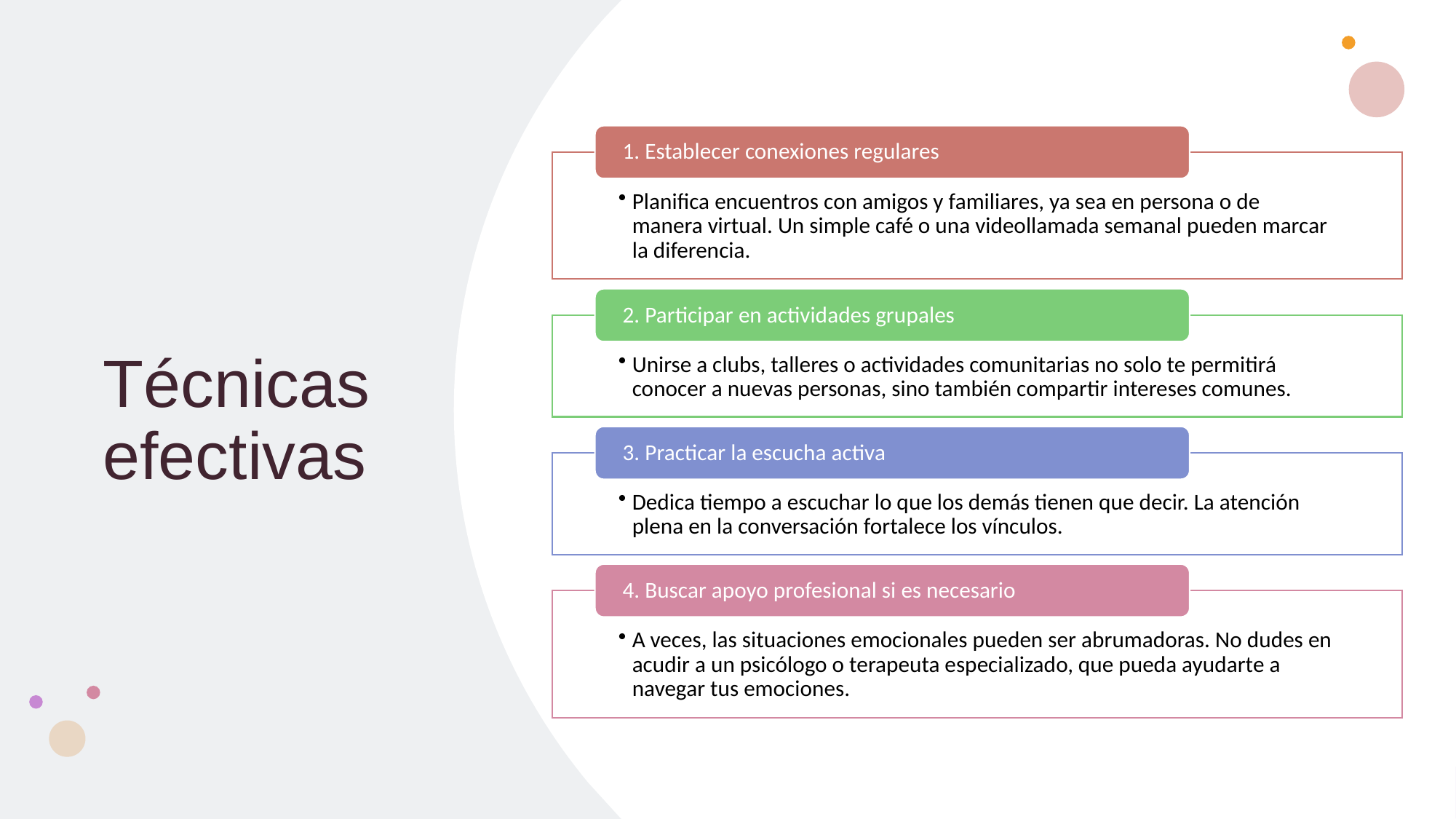

# Técnicas efectivas
Planifica encuentros con amigos y familiares, ya sea en persona o de manera virtual. Un simple café o una videollamada semanal pueden marcar la diferencia.
1. Establecer conexiones regulares
Unirse a clubs, talleres o actividades comunitarias no solo te permitirá conocer a nuevas personas, sino también compartir intereses comunes.
2. Participar en actividades grupales
Dedica tiempo a escuchar lo que los demás tienen que decir. La atención plena en la conversación fortalece los vínculos.
3. Practicar la escucha activa
A veces, las situaciones emocionales pueden ser abrumadoras. No dudes en acudir a un psicólogo o terapeuta especializado, que pueda ayudarte a navegar tus emociones.
4. Buscar apoyo profesional si es necesario